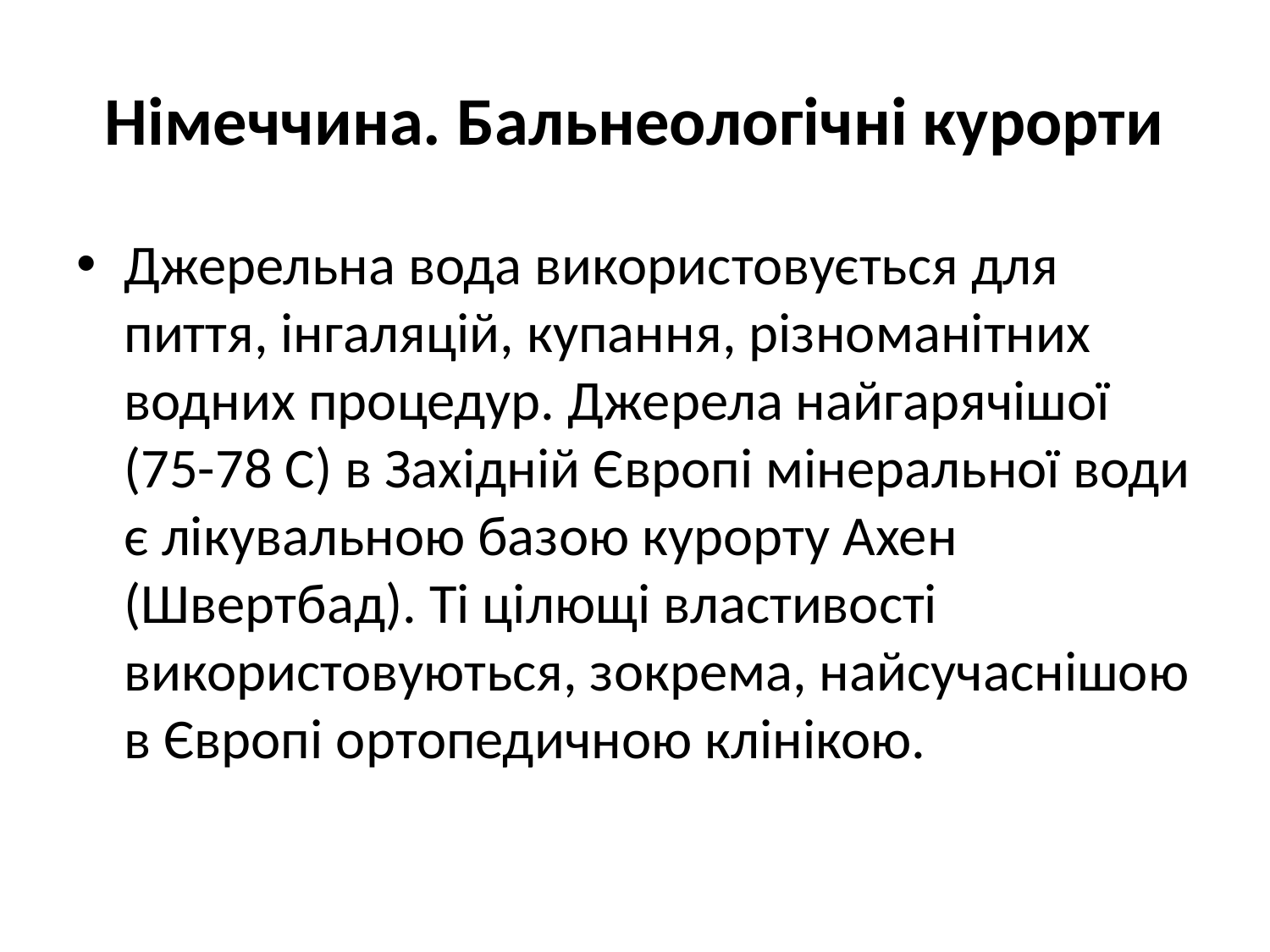

# Німеччина. Бальнеологічні курорти
Джерельна вода використовується для пиття, інгаляцій, купання, різноманітних водних процедур. Джерела найгарячішої (75-78 С) в Західній Європі мінеральної води є лікувальною базою курорту Ахен (Швертбад). Ті цілющі властивості використовуються, зокрема, найсучаснішою в Європі ортопедичною клінікою.